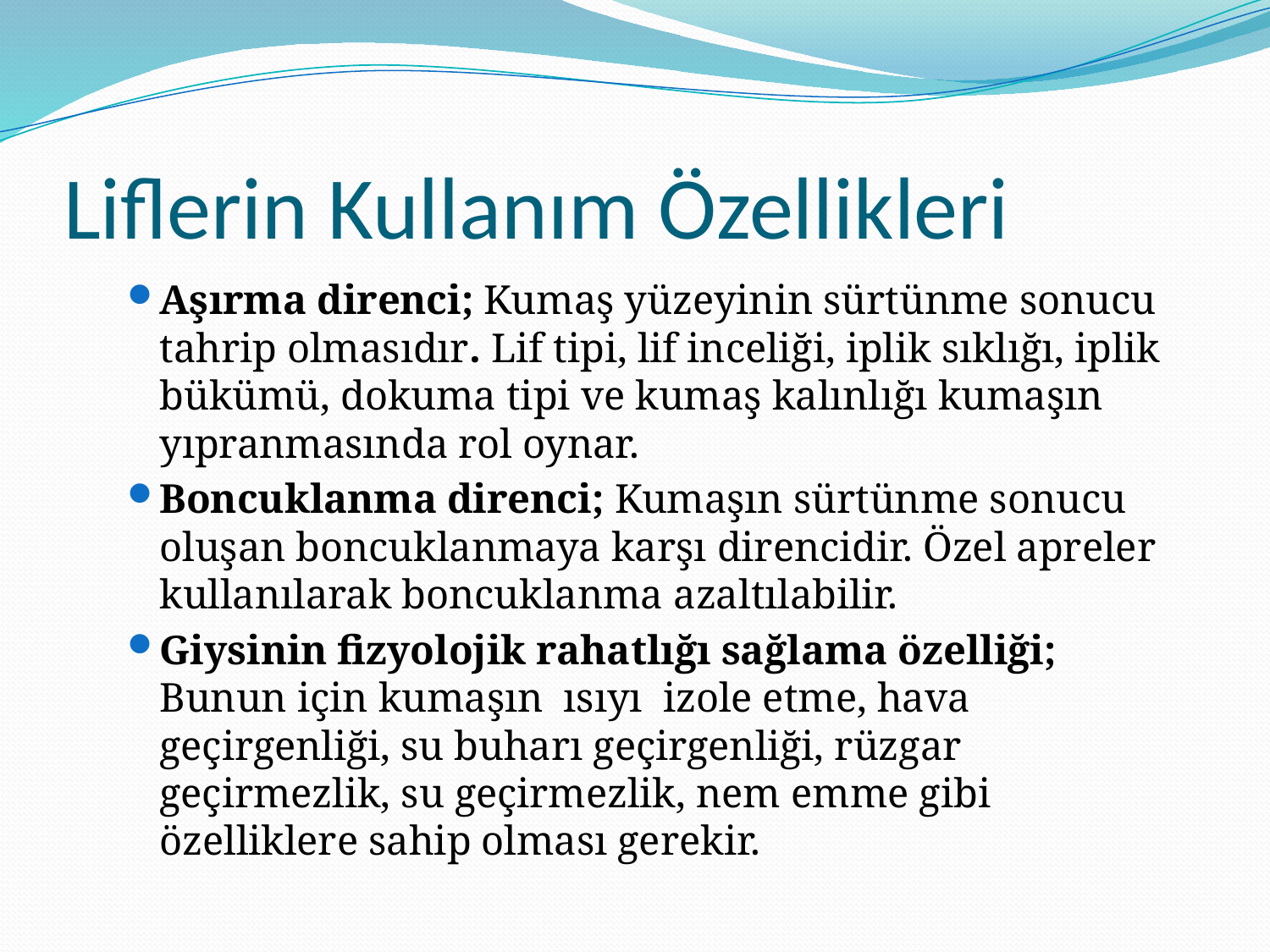

# Liflerin Kullanım Özellikleri
Aşırma direnci; Kumaş yüzeyinin sürtünme sonucu tahrip olmasıdır. Lif tipi, lif inceliği, iplik sıklığı, iplik bükümü, dokuma tipi ve kumaş kalınlığı kumaşın yıpranmasında rol oynar.
Boncuklanma direnci; Kumaşın sürtünme sonucu oluşan boncuklanmaya karşı direncidir. Özel apreler kullanılarak boncuklanma azaltılabilir.
Giysinin fizyolojik rahatlığı sağlama özelliği; Bunun için kumaşın  ısıyı  izole etme, hava geçirgenliği, su buharı geçirgenliği, rüzgar geçirmezlik, su geçirmezlik, nem emme gibi özelliklere sahip olması gerekir.